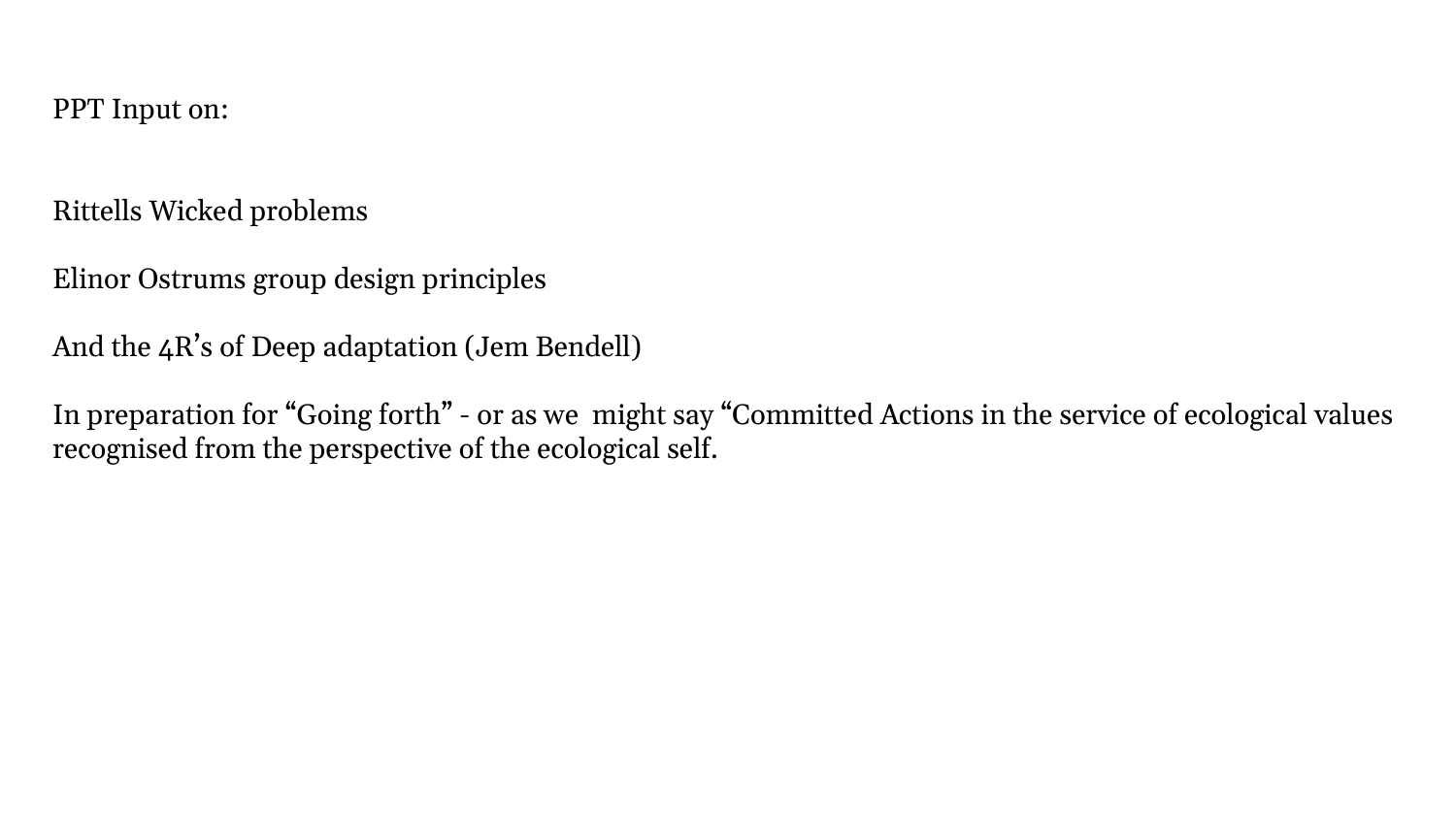

PPT Input on:

Rittells Wicked problems

Elinor Ostrums group design principles

And the 4R’s of Deep adaptation (Jem Bendell)

In preparation for “Going forth” - or as we  might say “Committed Actions in the service of ecological values recognised from the perspective of the ecological self.